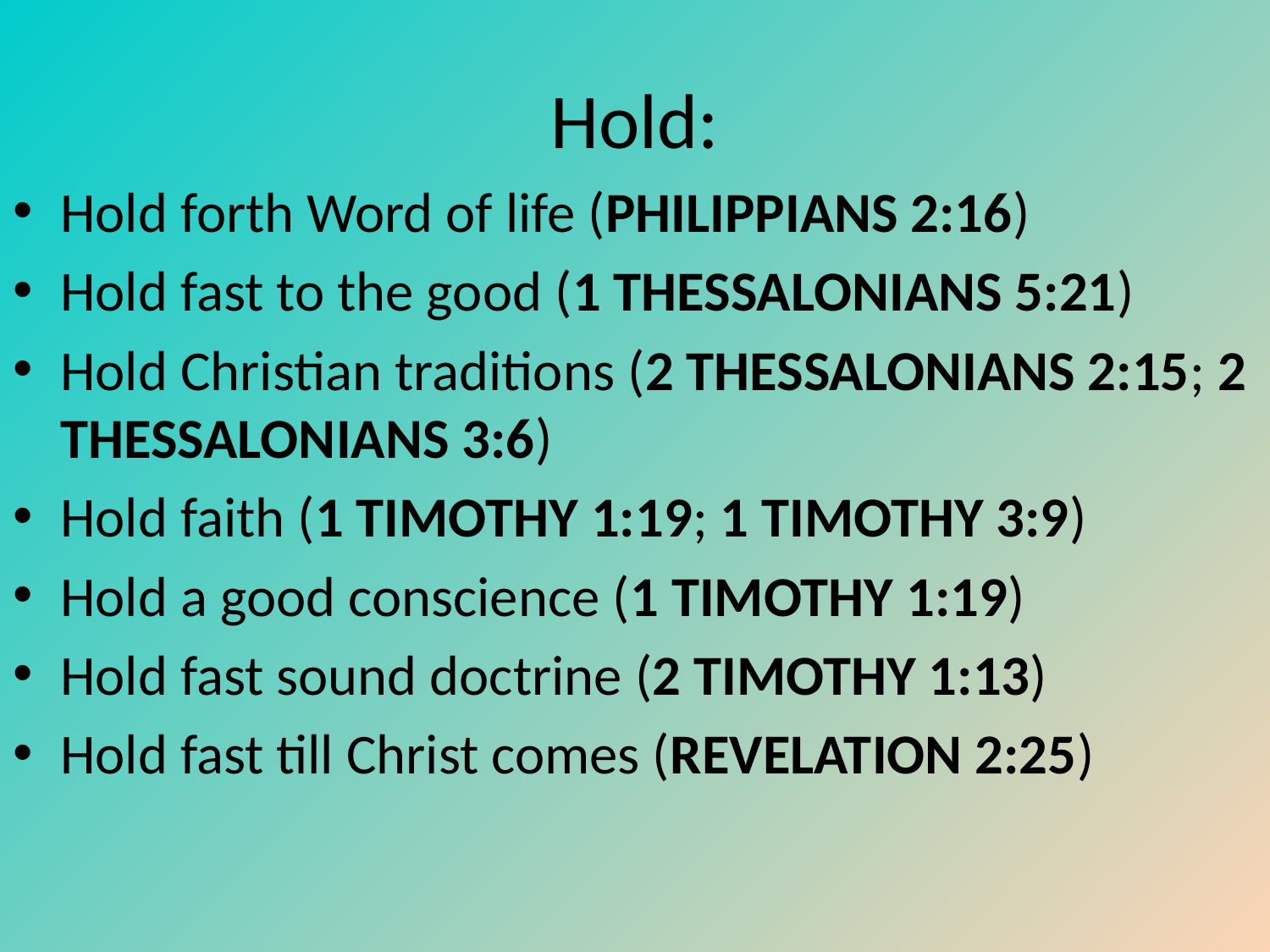

# Hold:
Hold forth Word of life (PHILIPPIANS 2:16)
Hold fast to the good (1 THESSALONIANS 5:21)
Hold Christian traditions (2 THESSALONIANS 2:15; 2 THESSALONIANS 3:6)
Hold faith (1 TIMOTHY 1:19; 1 TIMOTHY 3:9)
Hold a good conscience (1 TIMOTHY 1:19)
Hold fast sound doctrine (2 TIMOTHY 1:13)
Hold fast till Christ comes (REVELATION 2:25)